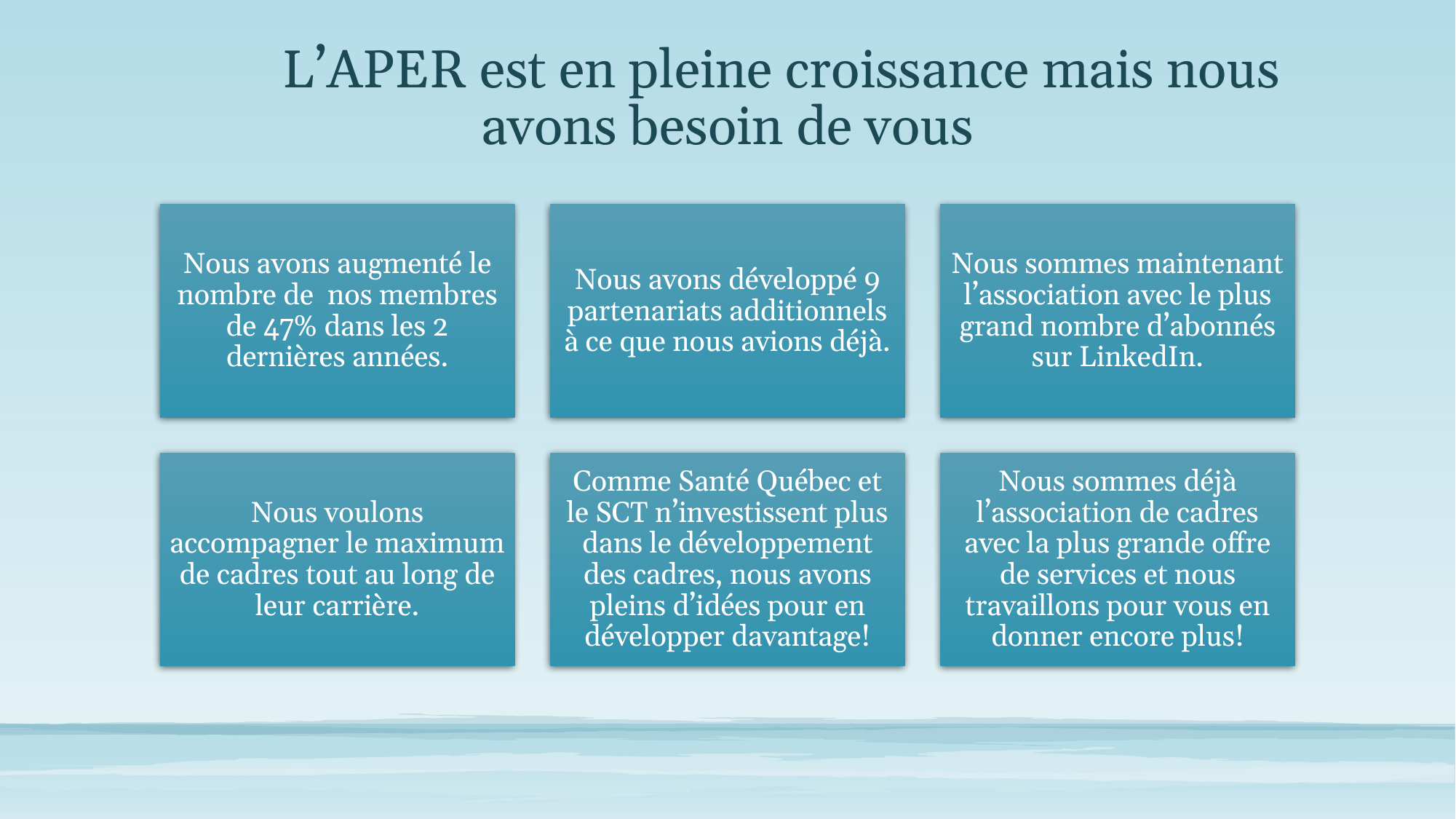

# L’APER est en pleine croissance mais nous avons besoin de vous
Nous avons augmenté le nombre de  nos membres de 47% dans les 2 dernières années.
Nous avons développé 9 partenariats additionnels à ce que nous avions déjà.
Nous sommes maintenant l’association avec le plus grand nombre d’abonnés sur LinkedIn.
Nous voulons accompagner le maximum de cadres tout au long de leur carrière.
Comme Santé Québec et le SCT n’investissent plus dans le développement des cadres, nous avons pleins d’idées pour en développer davantage!
Nous sommes déjà l’association de cadres avec la plus grande offre de services et nous travaillons pour vous en donner encore plus!